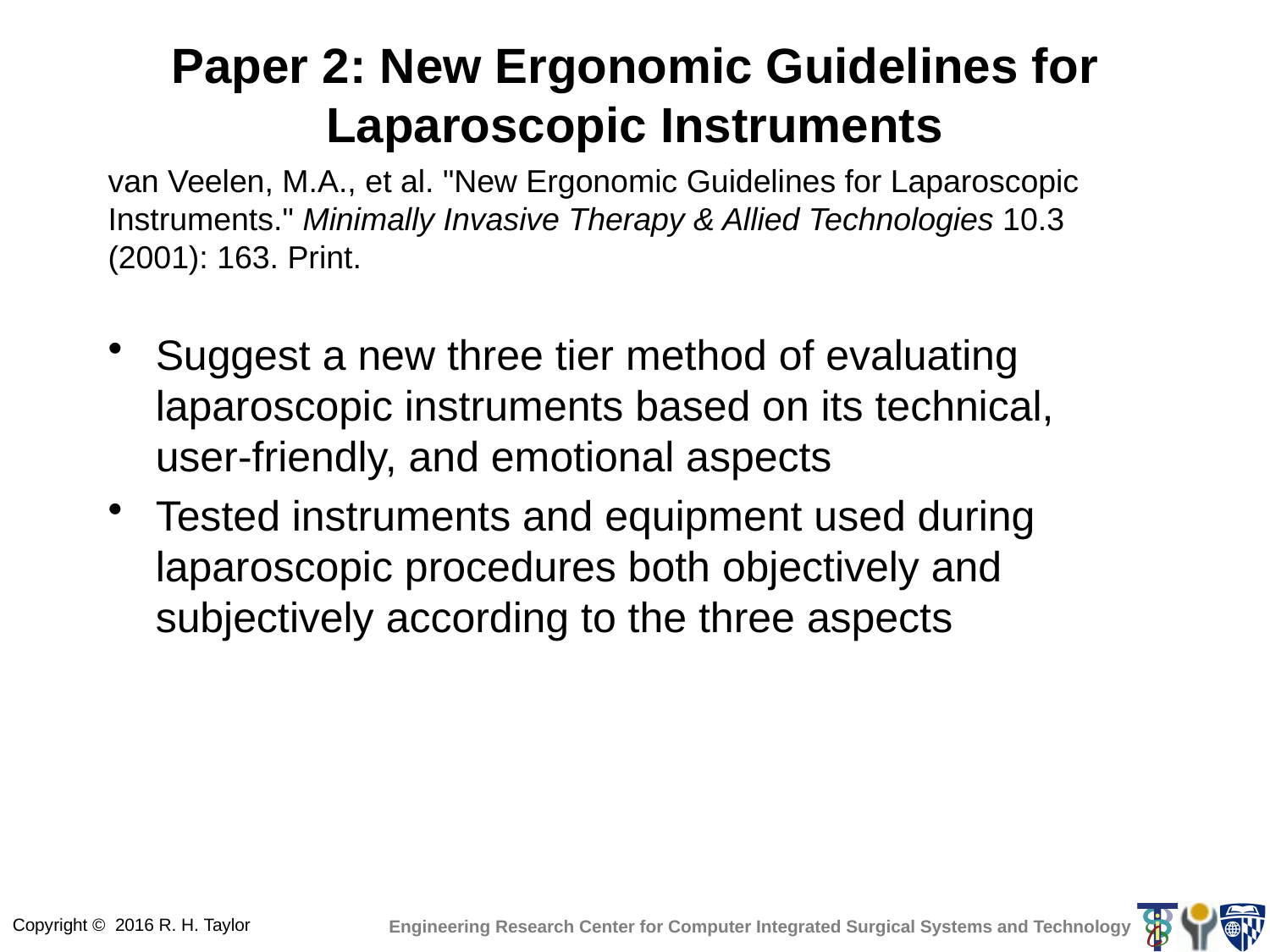

# Paper 2: New Ergonomic Guidelines for Laparoscopic Instruments
van Veelen, M.A., et al. "New Ergonomic Guidelines for Laparoscopic Instruments." Minimally Invasive Therapy & Allied Technologies 10.3 (2001): 163. Print.

Suggest a new three tier method of evaluating laparoscopic instruments based on its technical, user-friendly, and emotional aspects
Tested instruments and equipment used during laparoscopic procedures both objectively and subjectively according to the three aspects